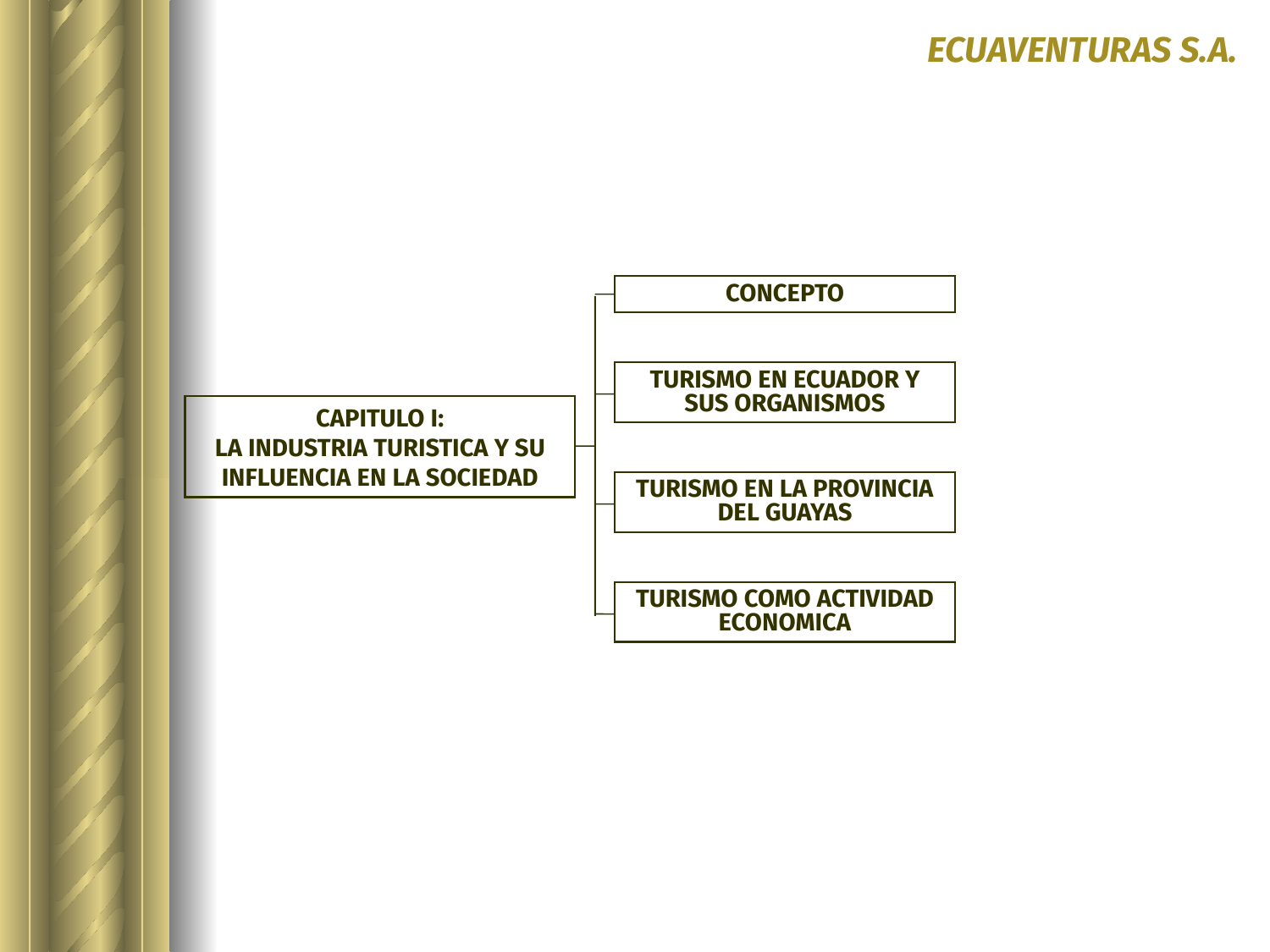

ECUAVENTURAS S.A.
CONCEPTO

TURISMO EN ECUADOR Y SUS ORGANISMOS

CAPITULO I:
LA INDUSTRIA TURISTICA Y SU INFLUENCIA EN LA SOCIEDAD

TURISMO EN LA PROVINCIA DEL GUAYAS

TURISMO COMO ACTIVIDAD ECONOMICA